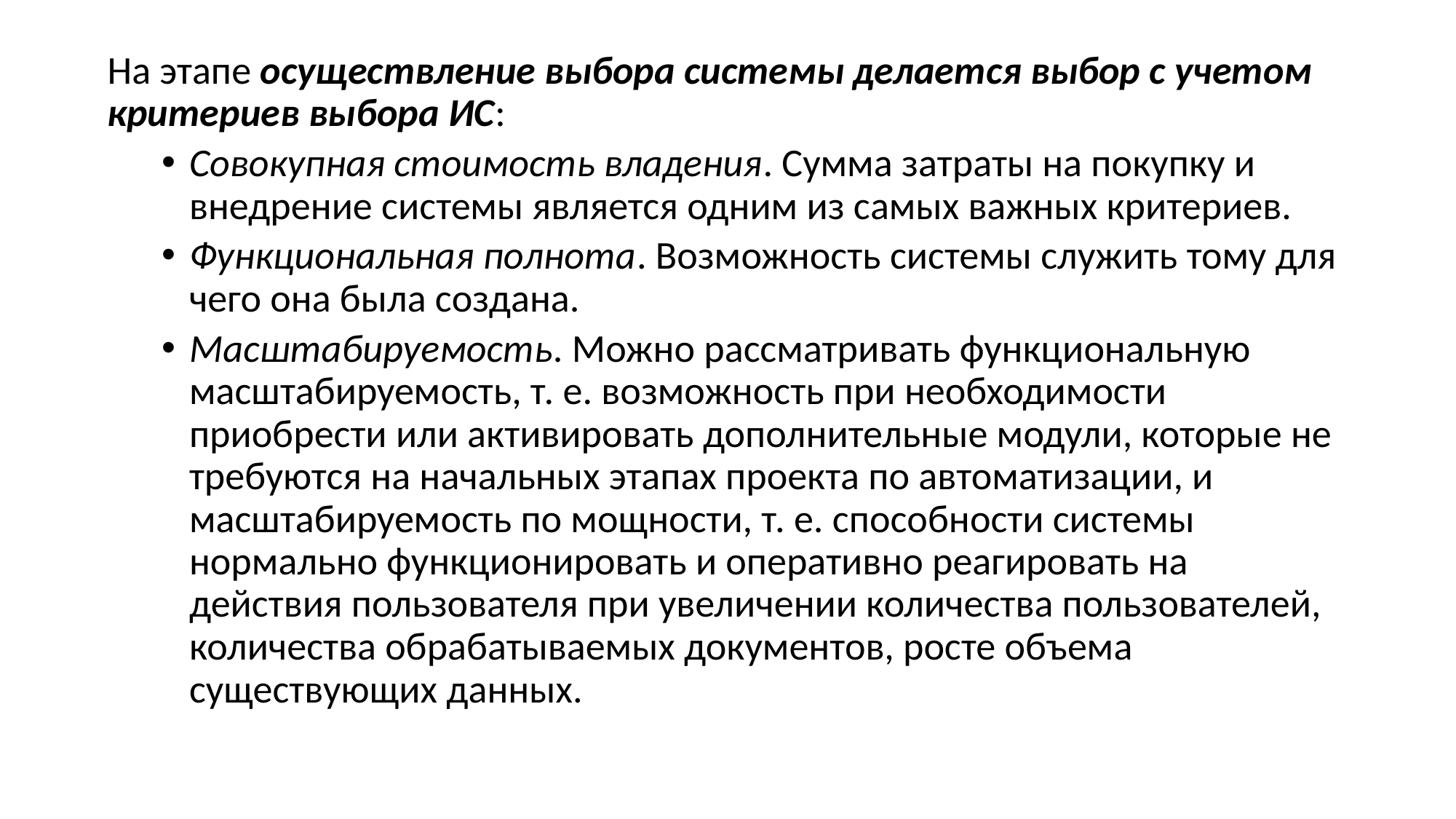

На этапе осуществление выбора системы делается выбор с учетом критериев выбора ИС:
Совокупная стоимость владения. Сумма затраты на покупку и внедрение системы является одним из самых важных критериев.
Функциональная полнота. Возможность системы служить тому для чего она была создана.
Масштабируемость. Можно рассматривать функциональную масштабируемость, т. е. возможность при необходимости приобрести или активировать дополнительные модули, которые не требуются на начальных этапах проекта по автоматизации, и масштабируемость по мощности, т. е. способности системы нормально функционировать и оперативно реагировать на действия пользователя при увеличении количества пользователей, количества обрабатываемых документов, росте объема существующих данных.